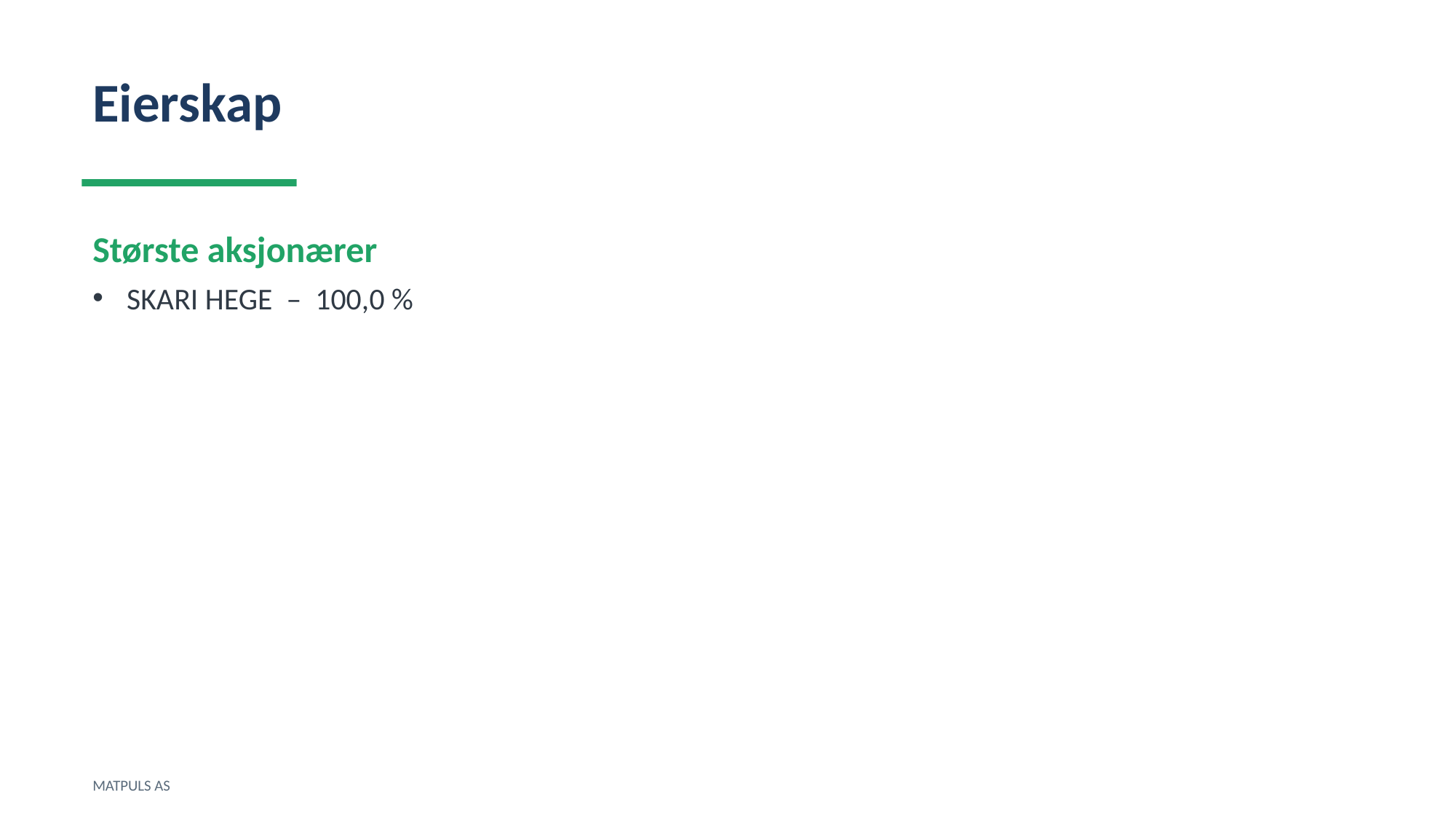

Eierskap

Største aksjonærer
SKARI HEGE  –  100,0 %
MATPULS AS